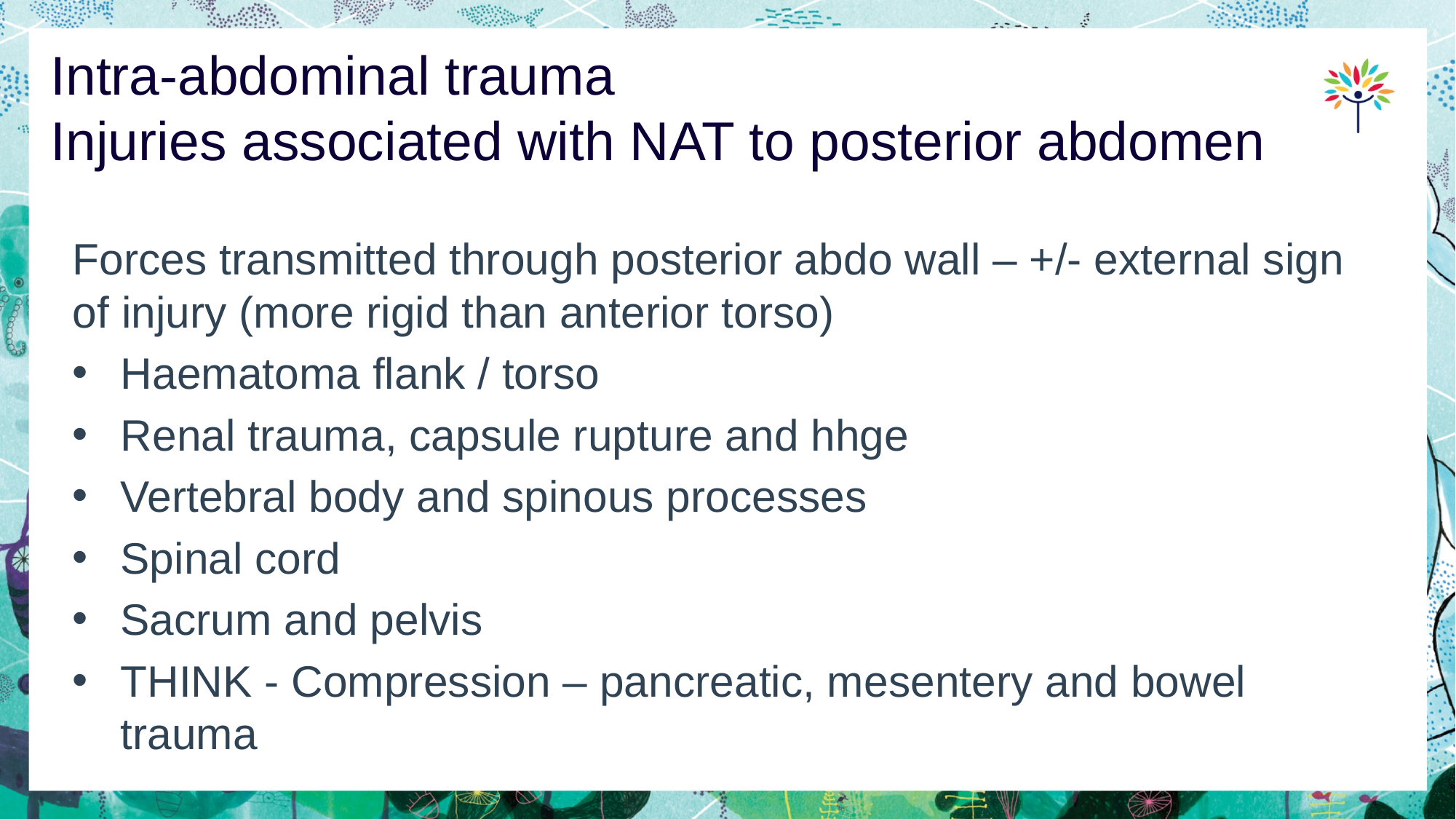

# Intra-abdominal trauma Injuries associated with NAT to posterior abdomen
Forces transmitted through posterior abdo wall – +/- external sign of injury (more rigid than anterior torso)
Haematoma flank / torso
Renal trauma, capsule rupture and hhge
Vertebral body and spinous processes
Spinal cord
Sacrum and pelvis
THINK - Compression – pancreatic, mesentery and bowel trauma